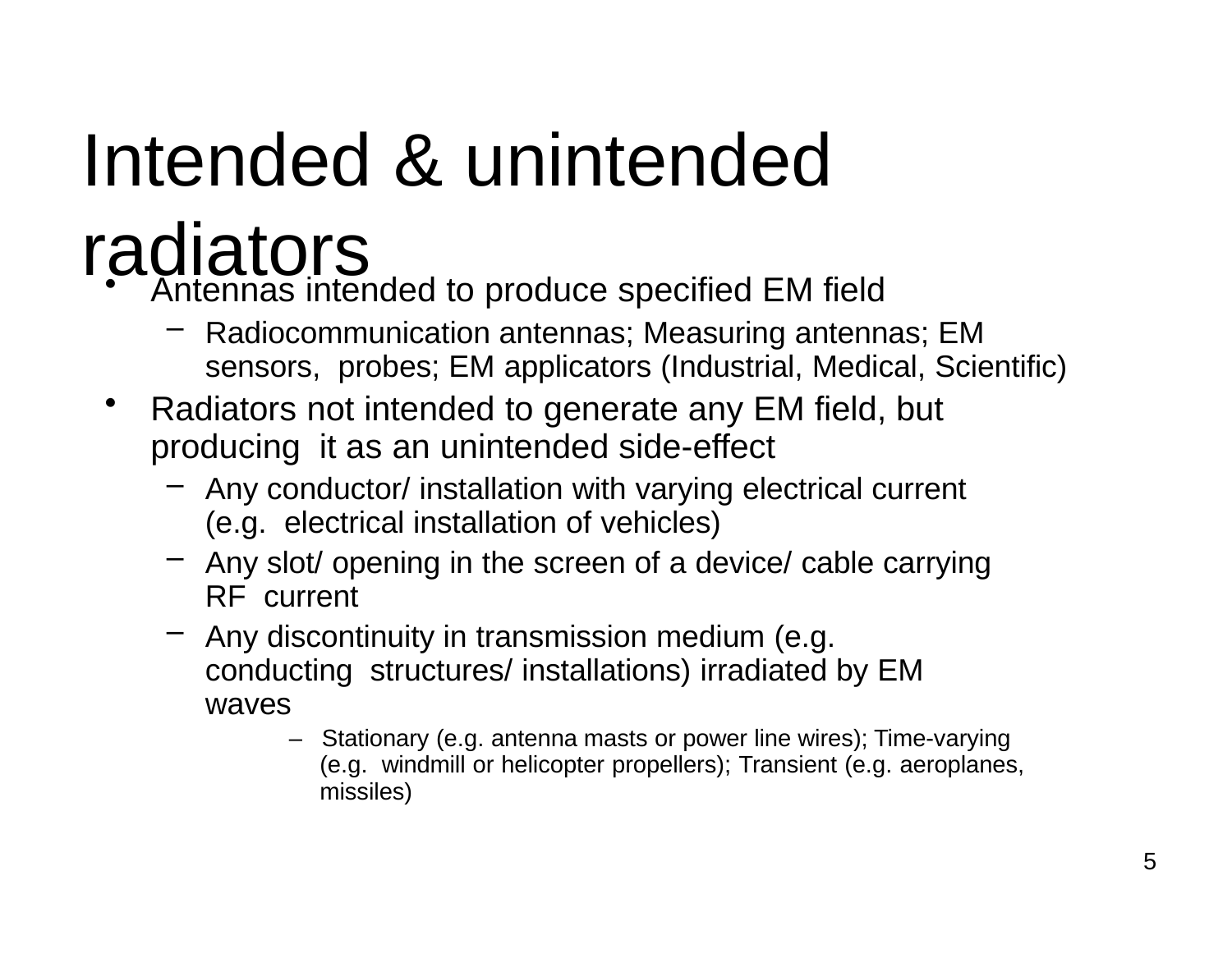

# Intended & unintended radiators
Antennas intended to produce specified EM field
Radiocommunication antennas; Measuring antennas; EM sensors,  probes; EM applicators (Industrial, Medical, Scientific)
Radiators not intended to generate any EM field, but producing  it as an unintended side-effect
Any conductor/ installation with varying electrical current (e.g.  electrical installation of vehicles)
Any slot/ opening in the screen of a device/ cable carrying RF  current
Any discontinuity in transmission medium (e.g. conducting  structures/ installations) irradiated by EM waves
– Stationary (e.g. antenna masts or power line wires); Time-varying (e.g.  windmill or helicopter propellers); Transient (e.g. aeroplanes, missiles)
5